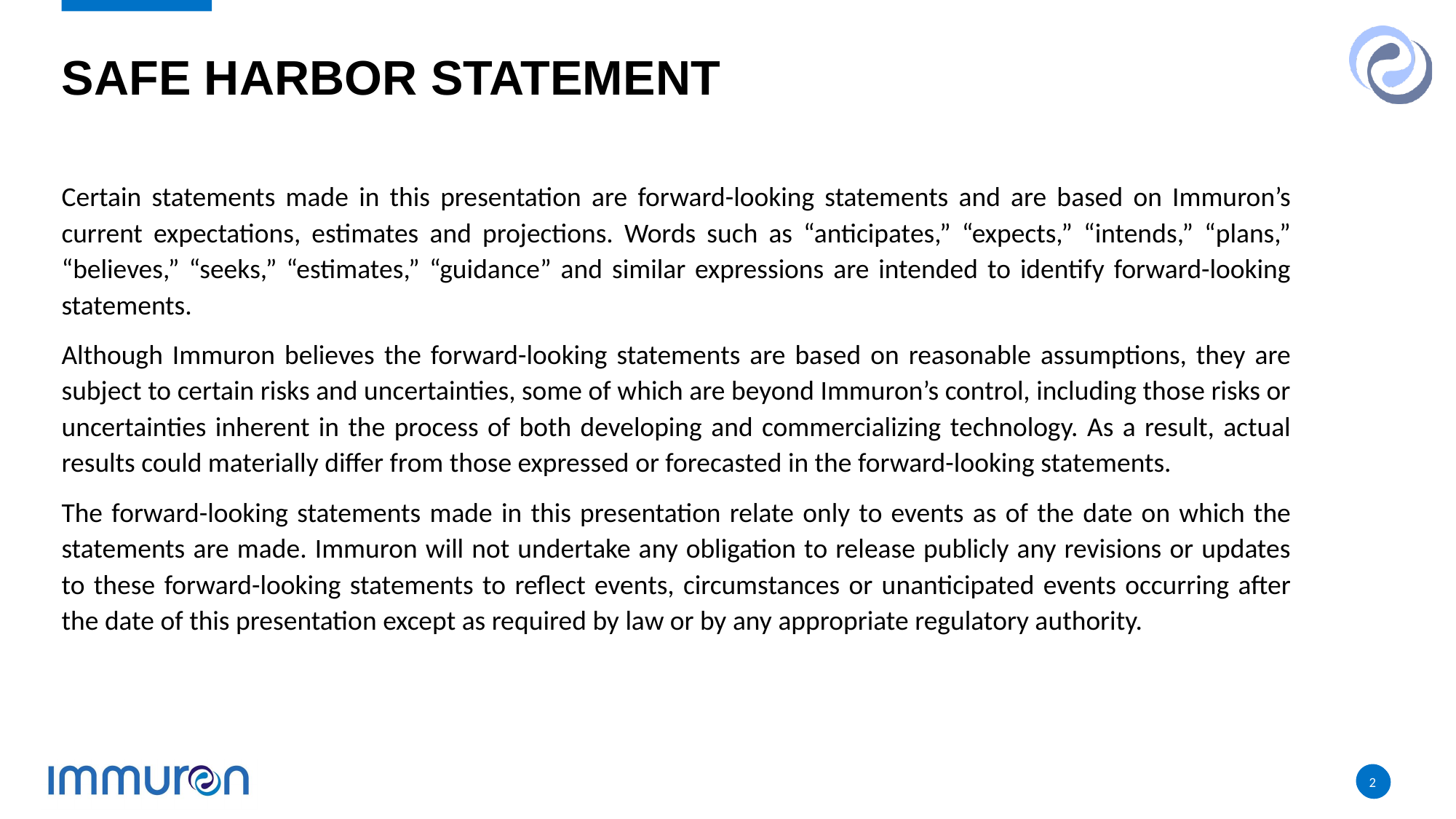

# SAFE HARBOR STATEMENT
Certain statements made in this presentation are forward-looking statements and are based on Immuron’s current expectations, estimates and projections. Words such as “anticipates,” “expects,” “intends,” “plans,” “believes,” “seeks,” “estimates,” “guidance” and similar expressions are intended to identify forward-looking statements.
Although Immuron believes the forward-looking statements are based on reasonable assumptions, they are subject to certain risks and uncertainties, some of which are beyond Immuron’s control, including those risks or uncertainties inherent in the process of both developing and commercializing technology. As a result, actual results could materially differ from those expressed or forecasted in the forward-looking statements.
The forward-looking statements made in this presentation relate only to events as of the date on which the statements are made. Immuron will not undertake any obligation to release publicly any revisions or updates to these forward-looking statements to reflect events, circumstances or unanticipated events occurring after the date of this presentation except as required by law or by any appropriate regulatory authority.